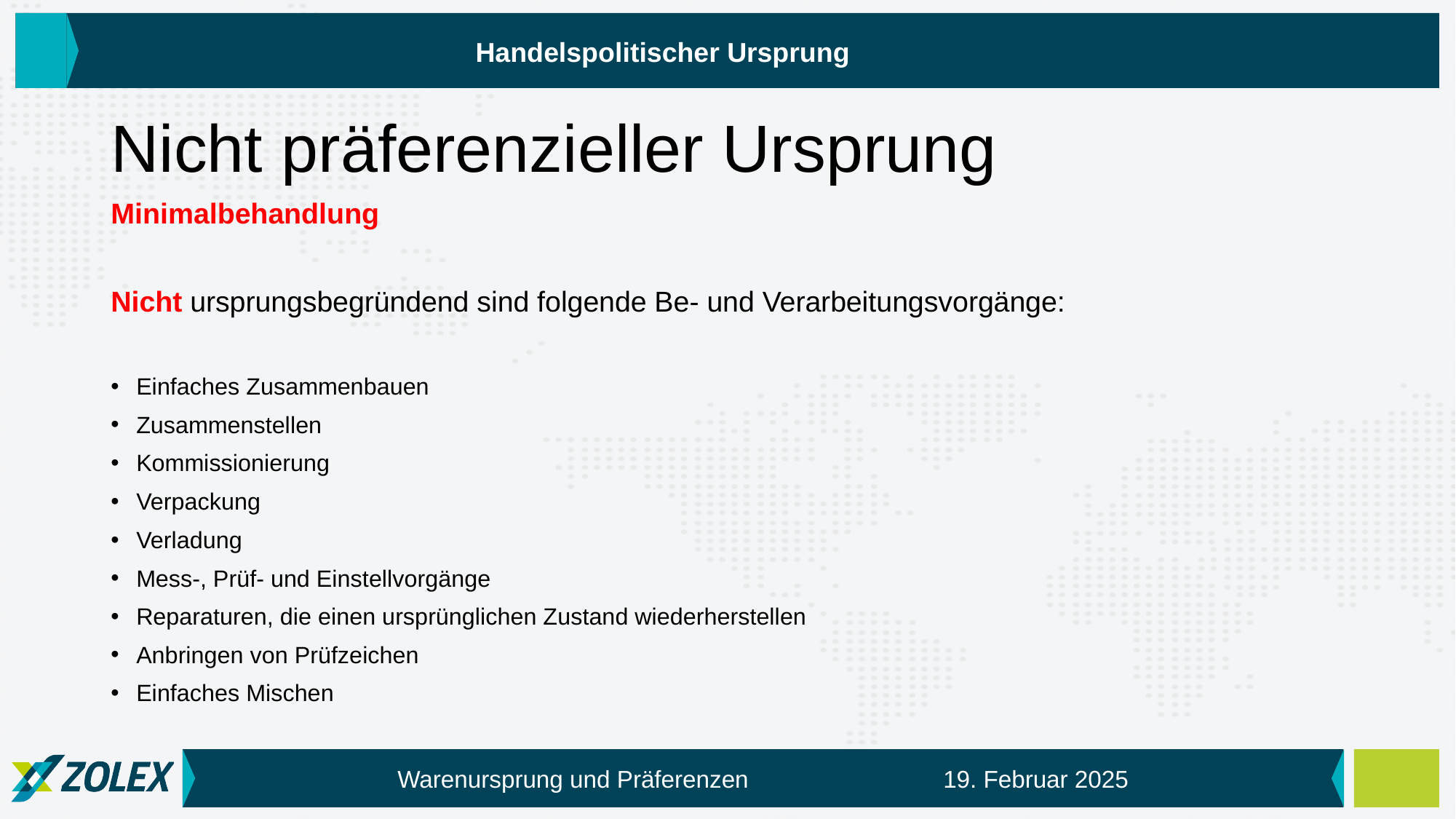

Handelspolitischer Ursprung
# Nicht präferenzieller Ursprung
Minimalbehandlung

Nicht ursprungsbegründend sind folgende Be- und Verarbeitungsvorgänge:

Einfaches Zusammenbauen
Zusammenstellen
Kommissionierung
Verpackung
Verladung
Mess-, Prüf- und Einstellvorgänge
Reparaturen, die einen ursprünglichen Zustand wiederherstellen
Anbringen von Prüfzeichen
Einfaches Mischen